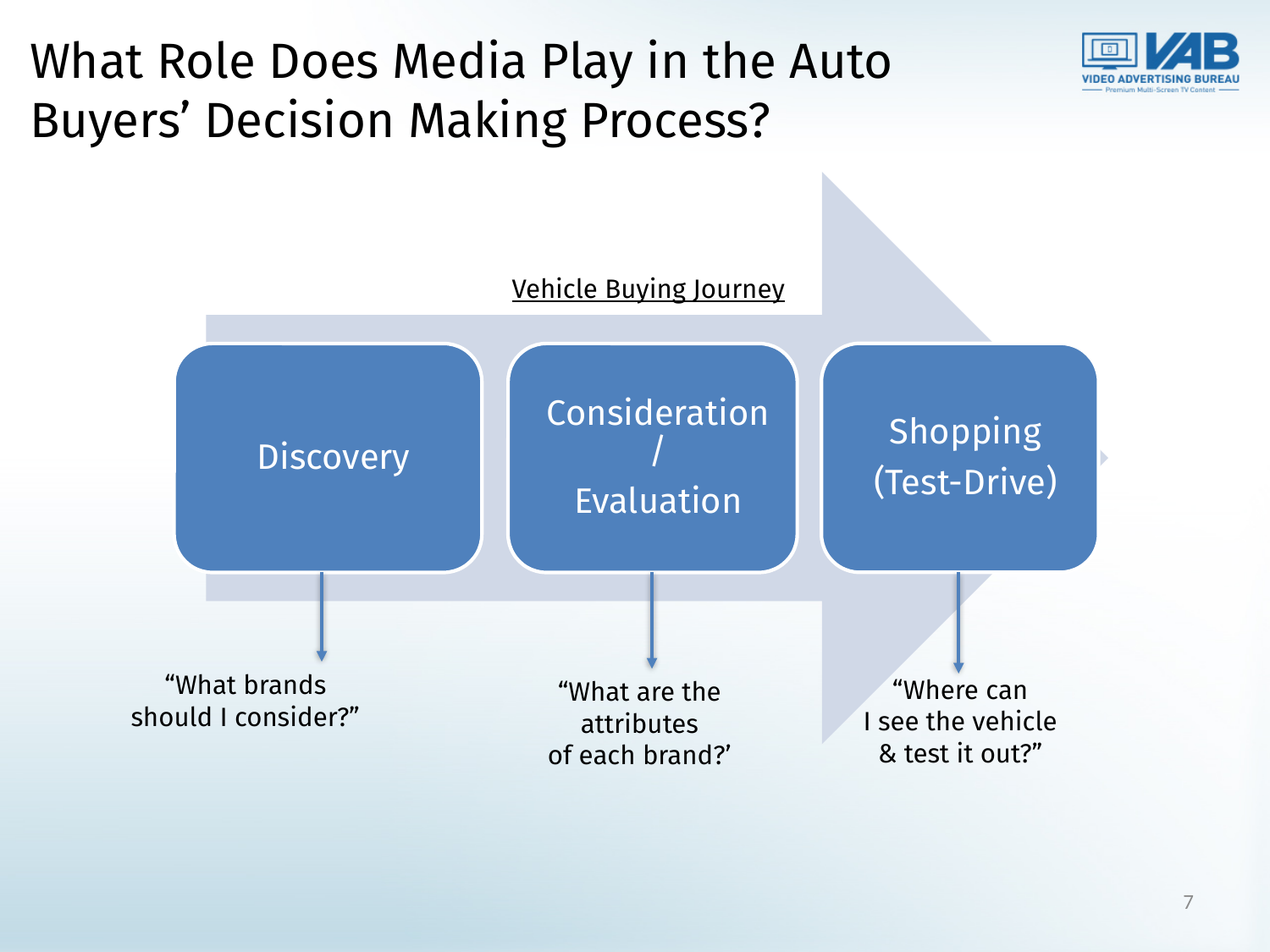

# What Role Does Media Play in the Auto Buyers’ Decision Making Process?
Discovery
Consideration/
Evaluation
Shopping
(Test-Drive)
Vehicle Buying Journey
“What brands
should I consider?”
“Where can
I see the vehicle
& test it out?”
“What are the attributes
of each brand?’
7